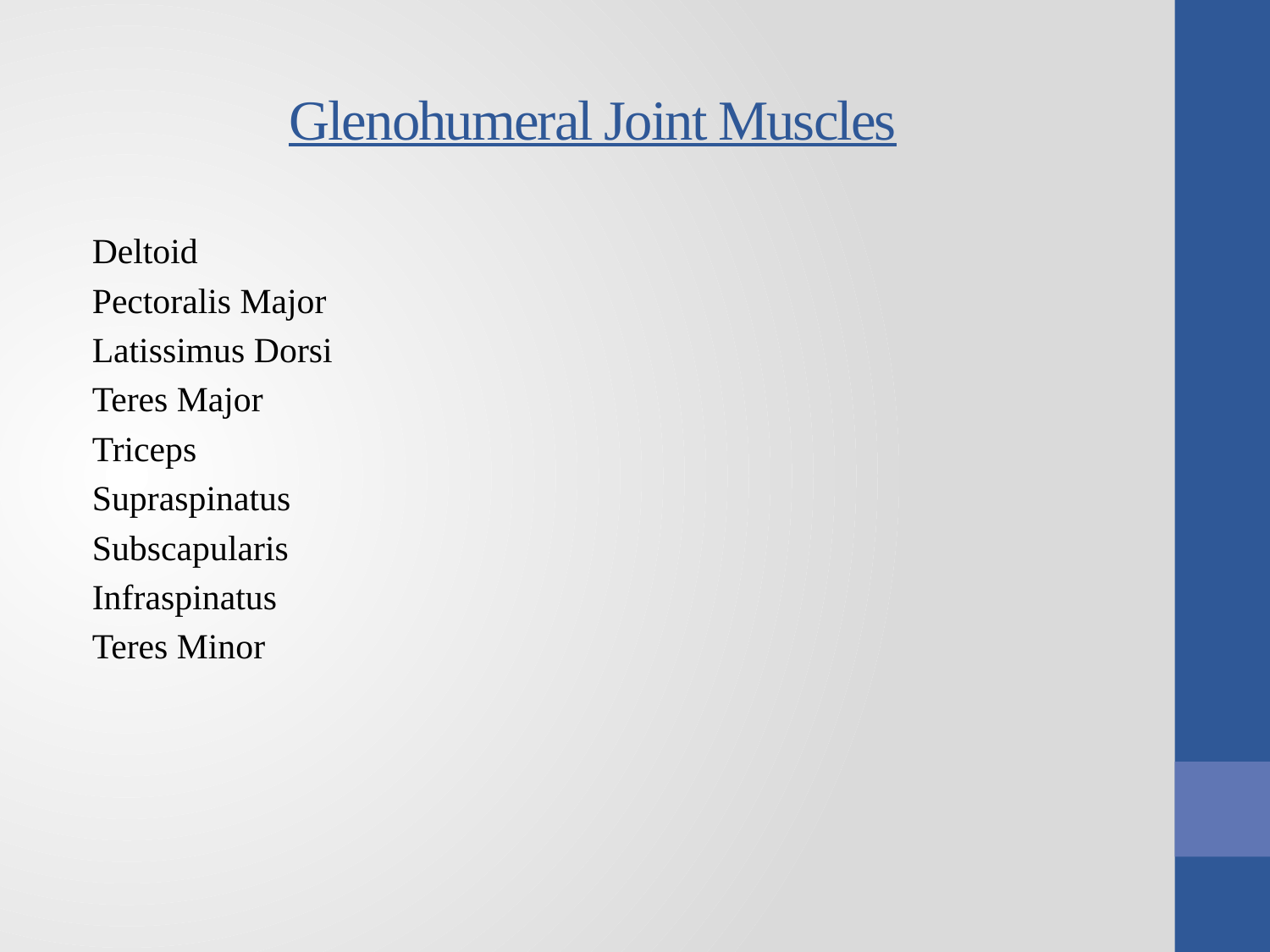

# Glenohumeral Joint Muscles
Deltoid
Pectoralis Major
Latissimus Dorsi
Teres Major
Triceps
Supraspinatus
Subscapularis
Infraspinatus
Teres Minor